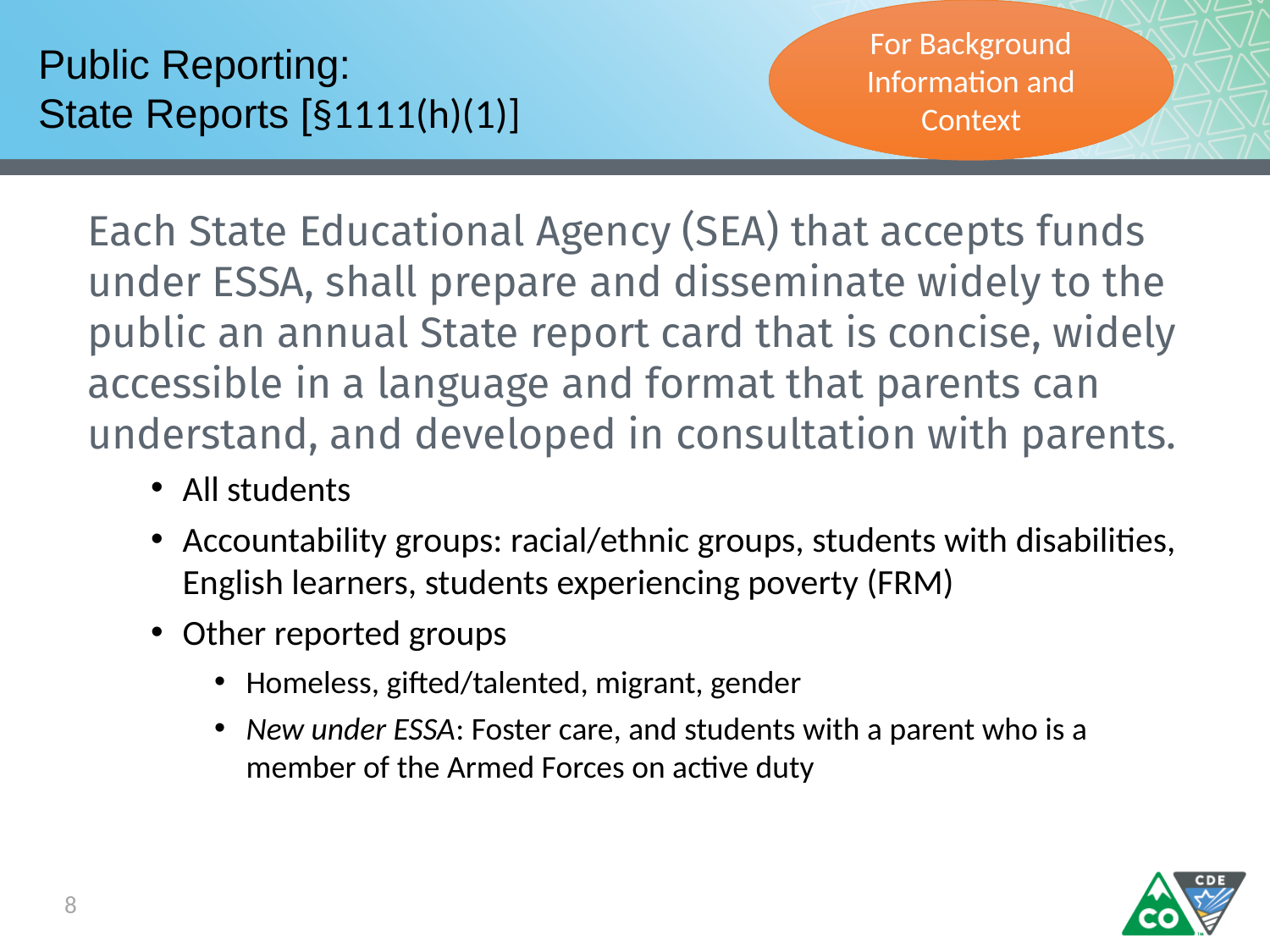

For Background Information and Context
# Public Reporting: State Reports [§1111(h)(1)]
Each State Educational Agency (SEA) that accepts funds under ESSA, shall prepare and disseminate widely to the public an annual State report card that is concise, widely accessible in a language and format that parents can understand, and developed in consultation with parents.
All students
Accountability groups: racial/ethnic groups, students with disabilities, English learners, students experiencing poverty (FRM)
Other reported groups
Homeless, gifted/talented, migrant, gender
New under ESSA: Foster care, and students with a parent who is a member of the Armed Forces on active duty
8